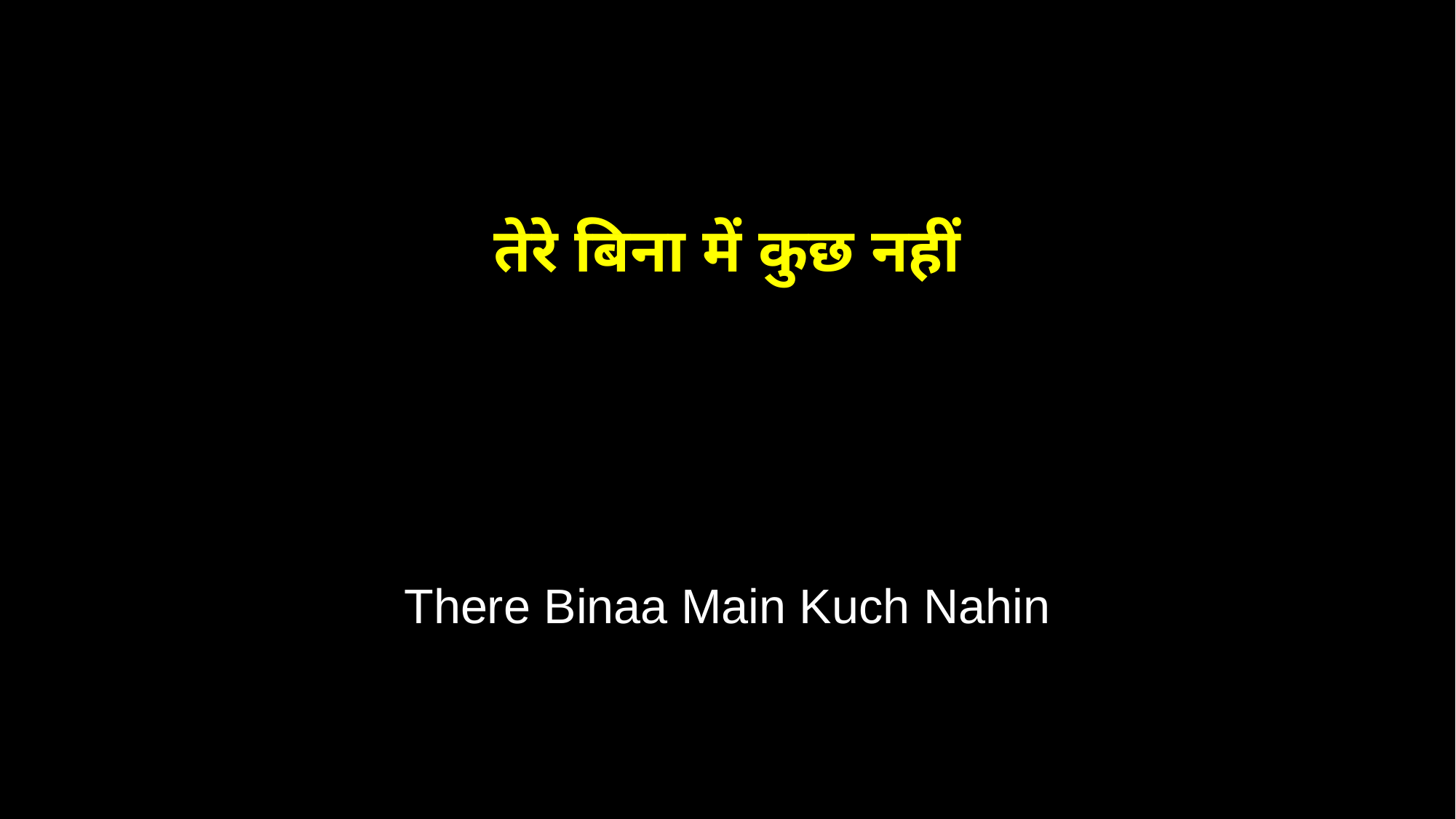

तेरे बिना में कुछ नहीं
There Binaa Main Kuch Nahin